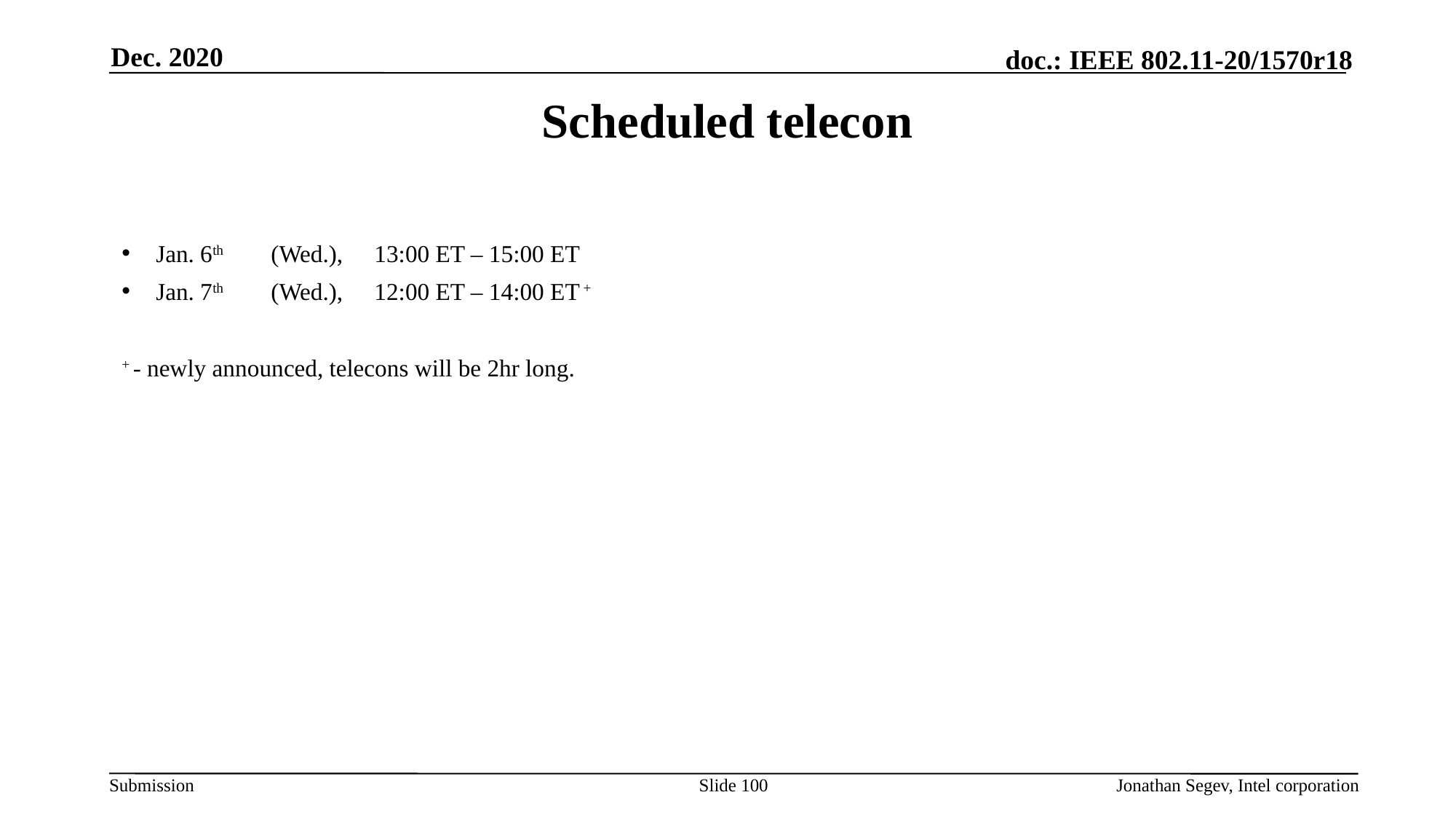

Dec. 2020
# Scheduled telecon

Jan. 6th 	 (Wed.),  	13:00 ET – 15:00 ET
Jan. 7th 	 (Wed.),  	12:00 ET – 14:00 ET +

+ - newly announced, telecons will be 2hr long.
Slide 100
Jonathan Segev, Intel corporation